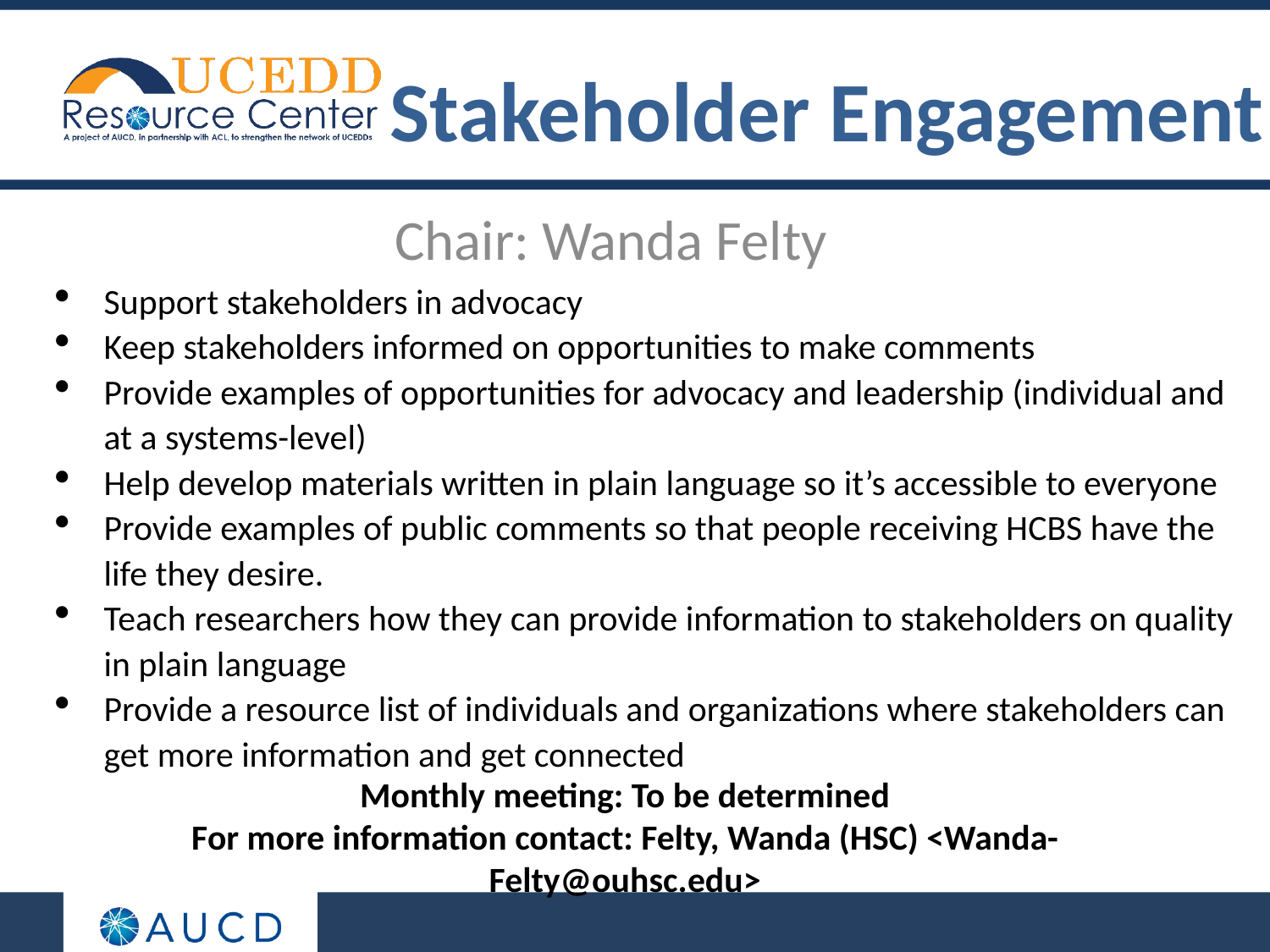

# Stakeholder Engagement
Chair: Wanda Felty
Support stakeholders in advocacy
Keep stakeholders informed on opportunities to make comments
Provide examples of opportunities for advocacy and leadership (individual and at a systems-level)
Help develop materials written in plain language so it’s accessible to everyone
Provide examples of public comments so that people receiving HCBS have the life they desire.
Teach researchers how they can provide information to stakeholders on quality in plain language
Provide a resource list of individuals and organizations where stakeholders can get more information and get connected
Monthly meeting: To be determined
For more information contact: Felty, Wanda (HSC) <Wanda-Felty@ouhsc.edu>